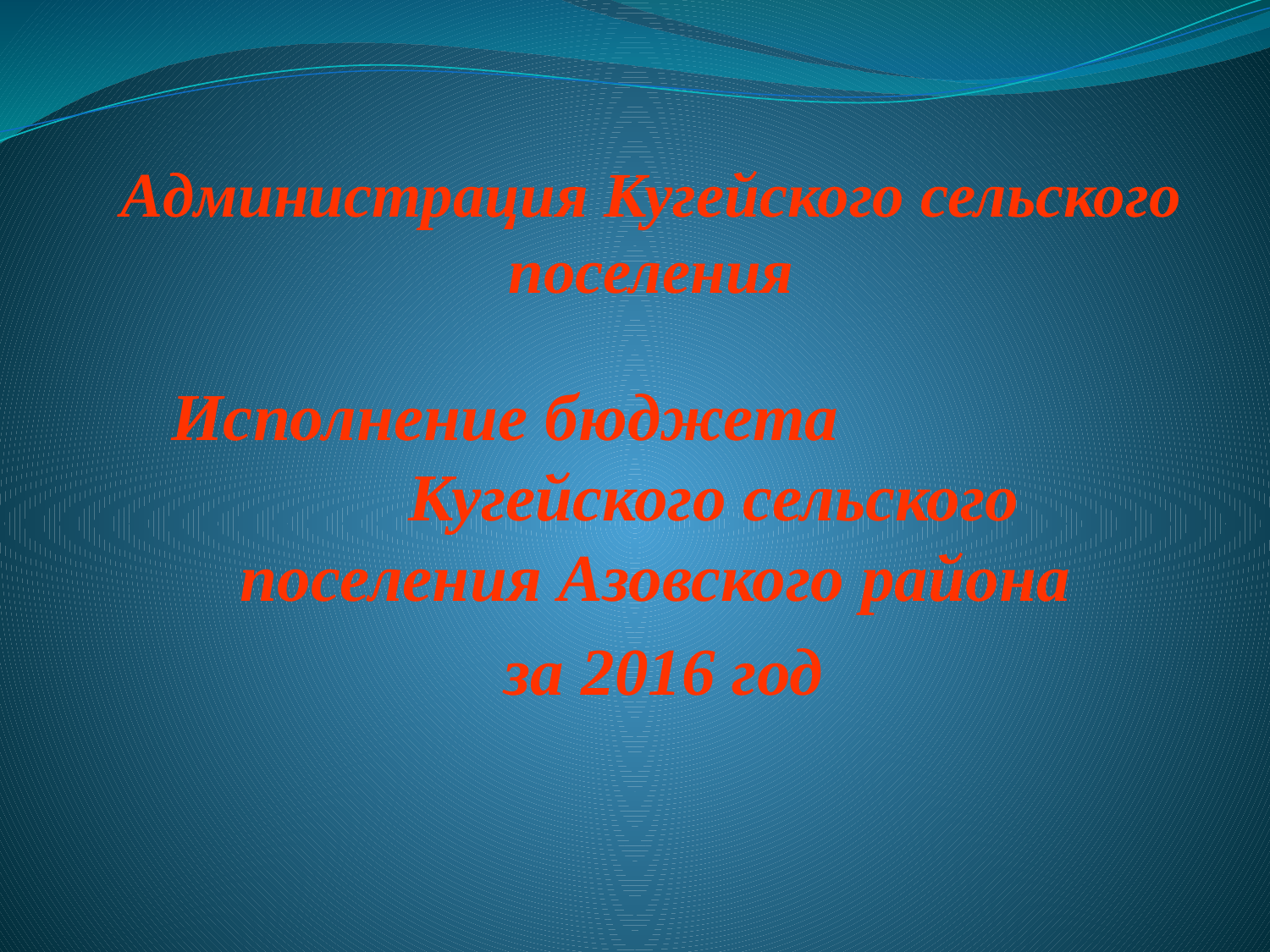

Администрация Кугейского сельского поселения
Исполнение бюджета                          Кугейского сельского поселения Азовского района
 за 2016 год